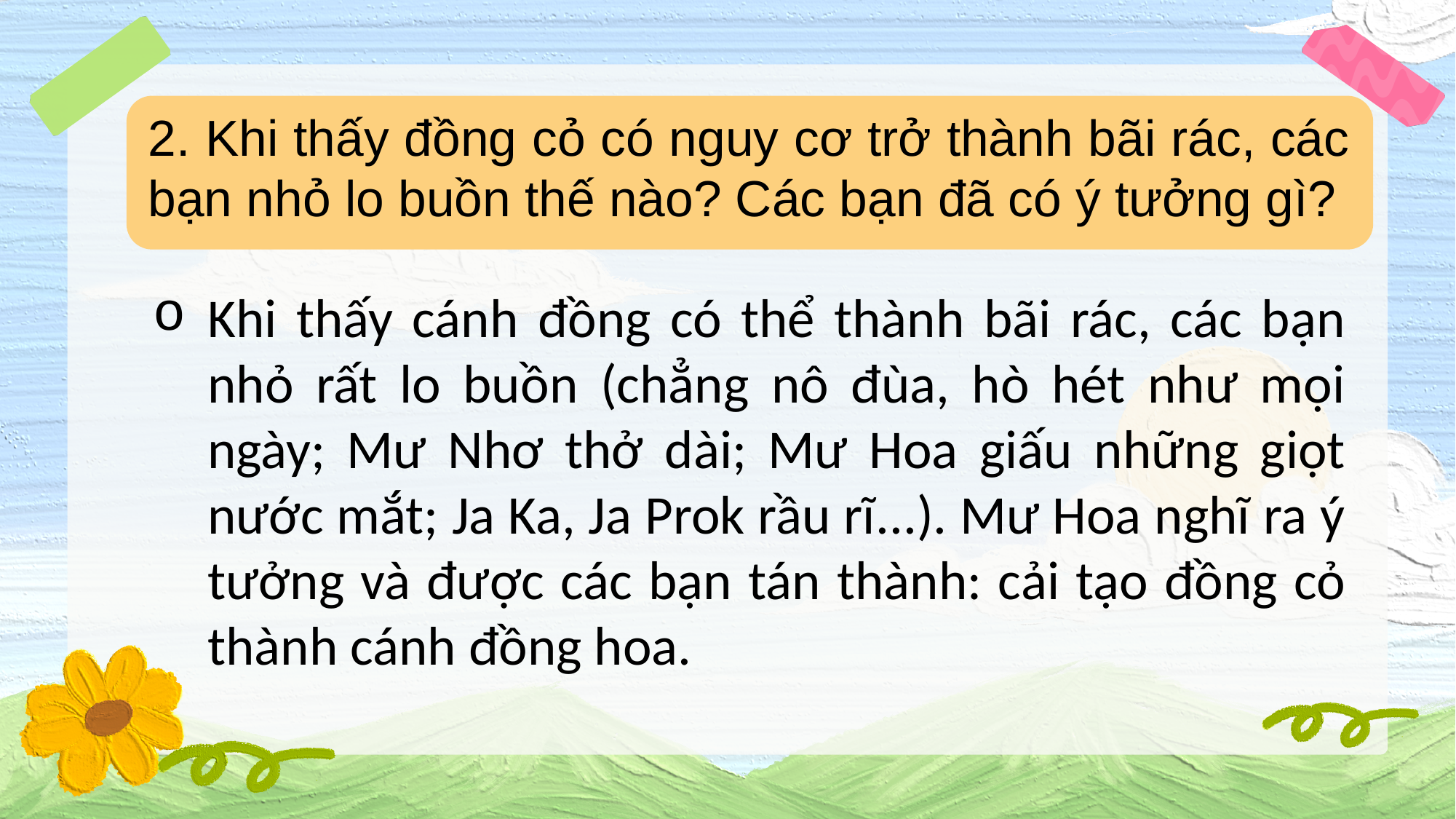

2. Khi thấy đồng cỏ có nguy cơ trở thành bãi rác, các bạn nhỏ lo buồn thế nào? Các bạn đã có ý tưởng gì?
Khi thấy cánh đồng có thể thành bãi rác, các bạn nhỏ rất lo buồn (chẳng nô đùa, hò hét như mọi ngày; Mư Nhơ thở dài; Mư Hoa giấu những giọt nước mắt; Ja Ka, Ja Prok rầu rĩ...). Mư Hoa nghĩ ra ý tưởng và được các bạn tán thành: cải tạo đồng cỏ thành cánh đồng hoa.